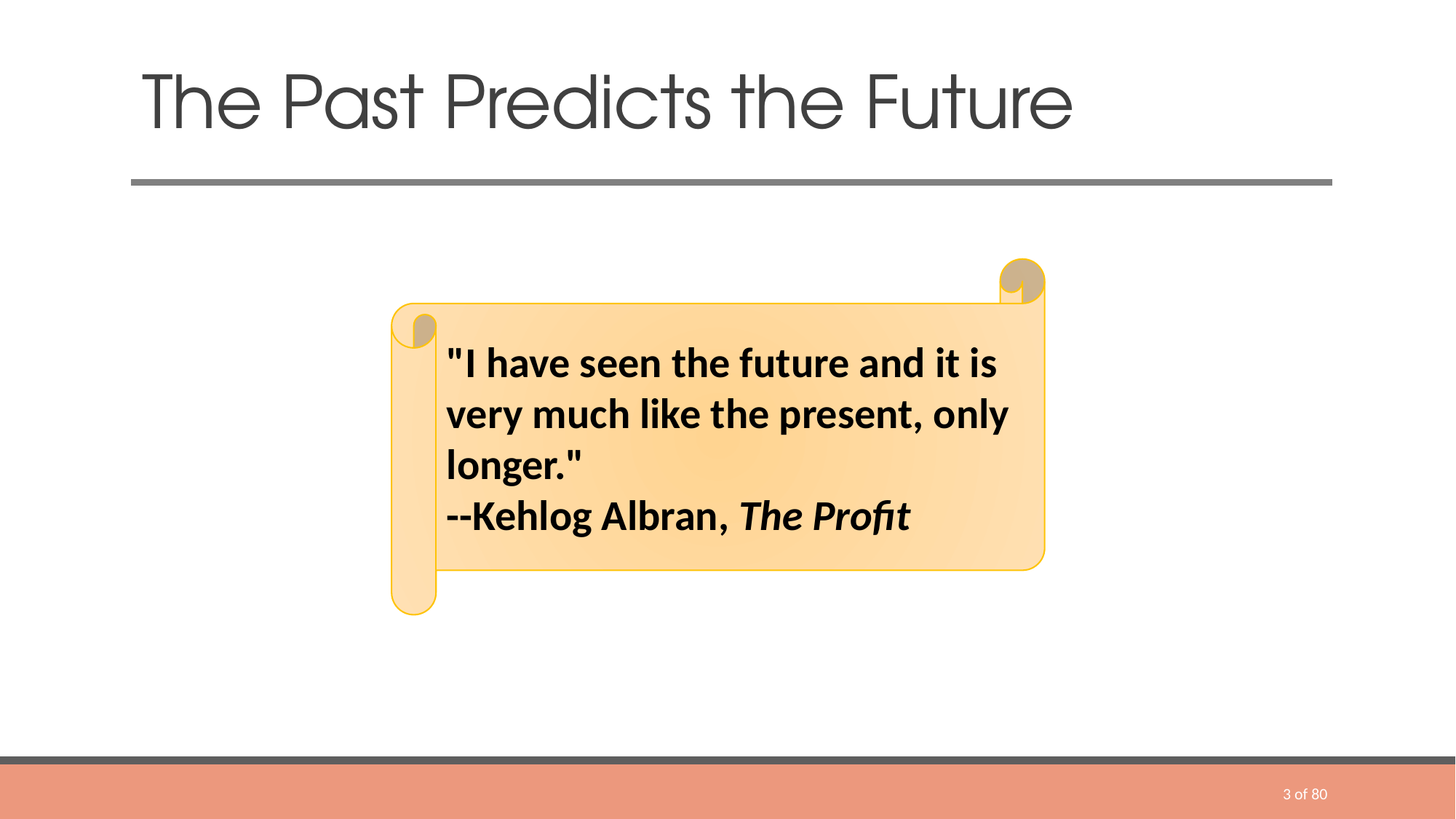

# The Past Predicts the Future
"I have seen the future and it is very much like the present, only longer."
--Kehlog Albran, The Profit
3 of 80